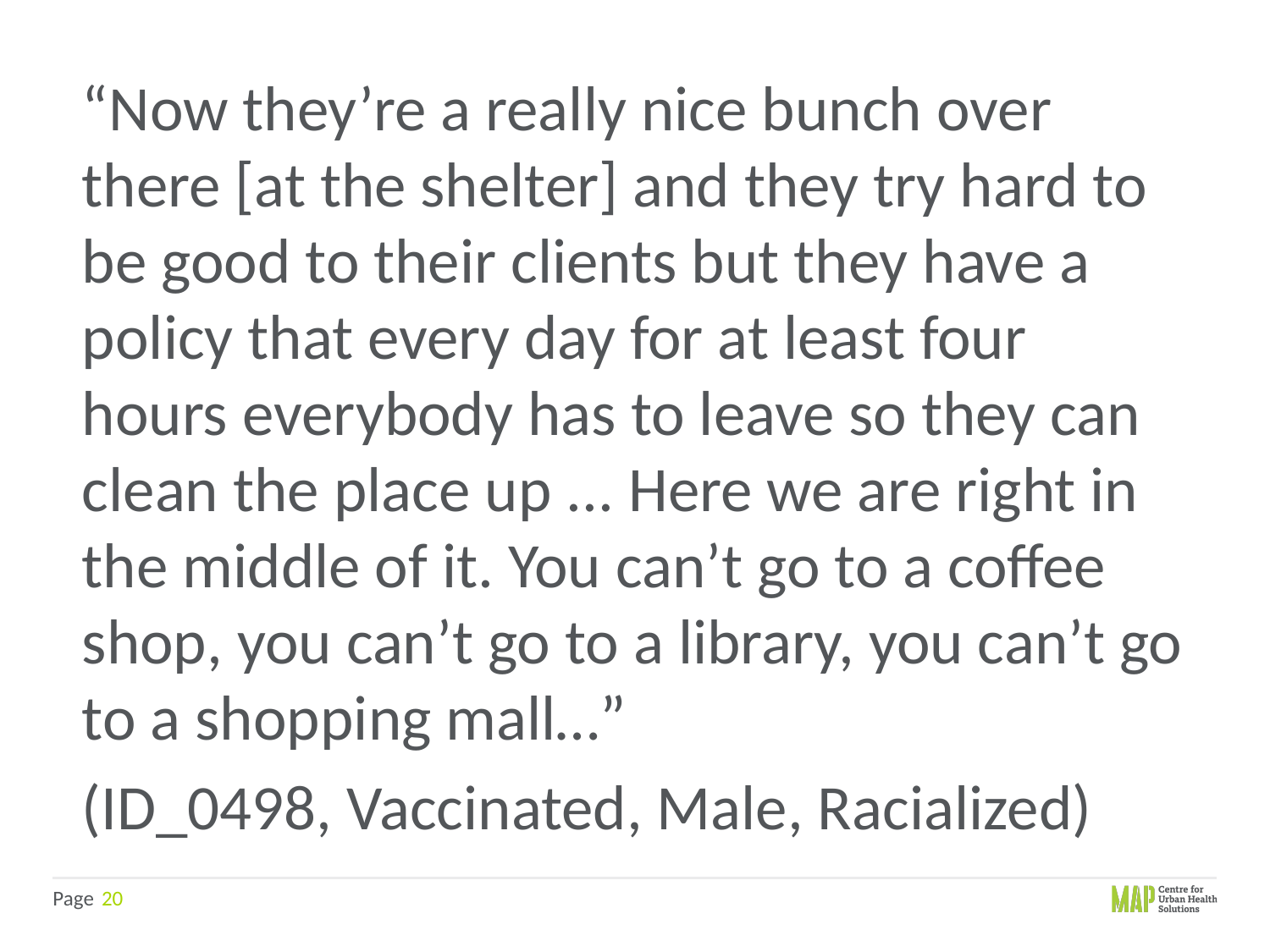

“Now they’re a really nice bunch over there [at the shelter] and they try hard to be good to their clients but they have a policy that every day for at least four hours everybody has to leave so they can clean the place up ... Here we are right in the middle of it. You can’t go to a coffee shop, you can’t go to a library, you can’t go to a shopping mall…”
(ID_0498, Vaccinated, Male, Racialized)
20